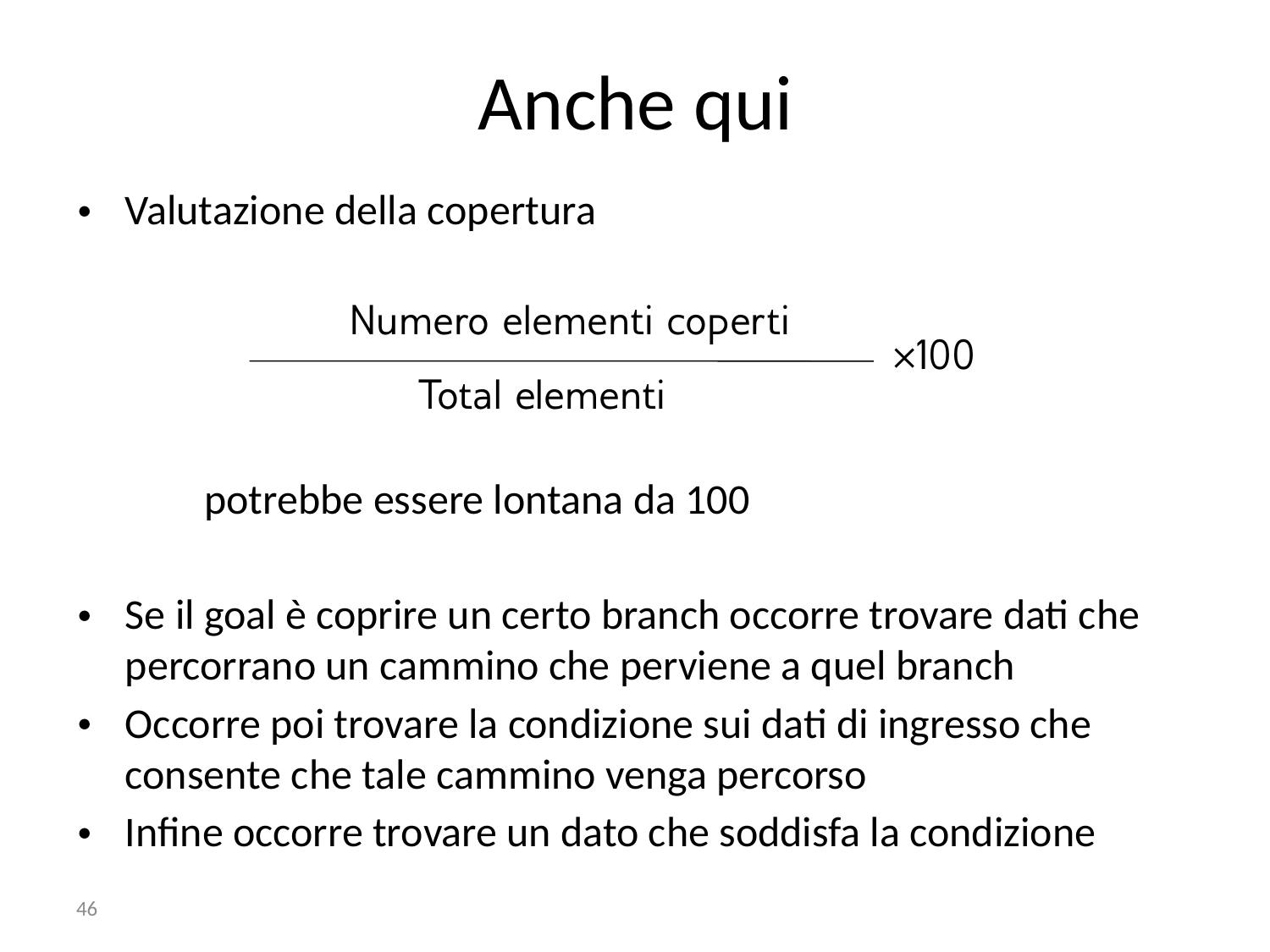

# Anche qui
Valutazione della copertura

	potrebbe essere lontana da 100

Se il goal è coprire un certo branch occorre trovare dati che percorrano un cammino che perviene a quel branch
Occorre poi trovare la condizione sui dati di ingresso che consente che tale cammino venga percorso
Infine occorre trovare un dato che soddisfa la condizione
Numero elementi coperti
 ×100

      Total elementi
46